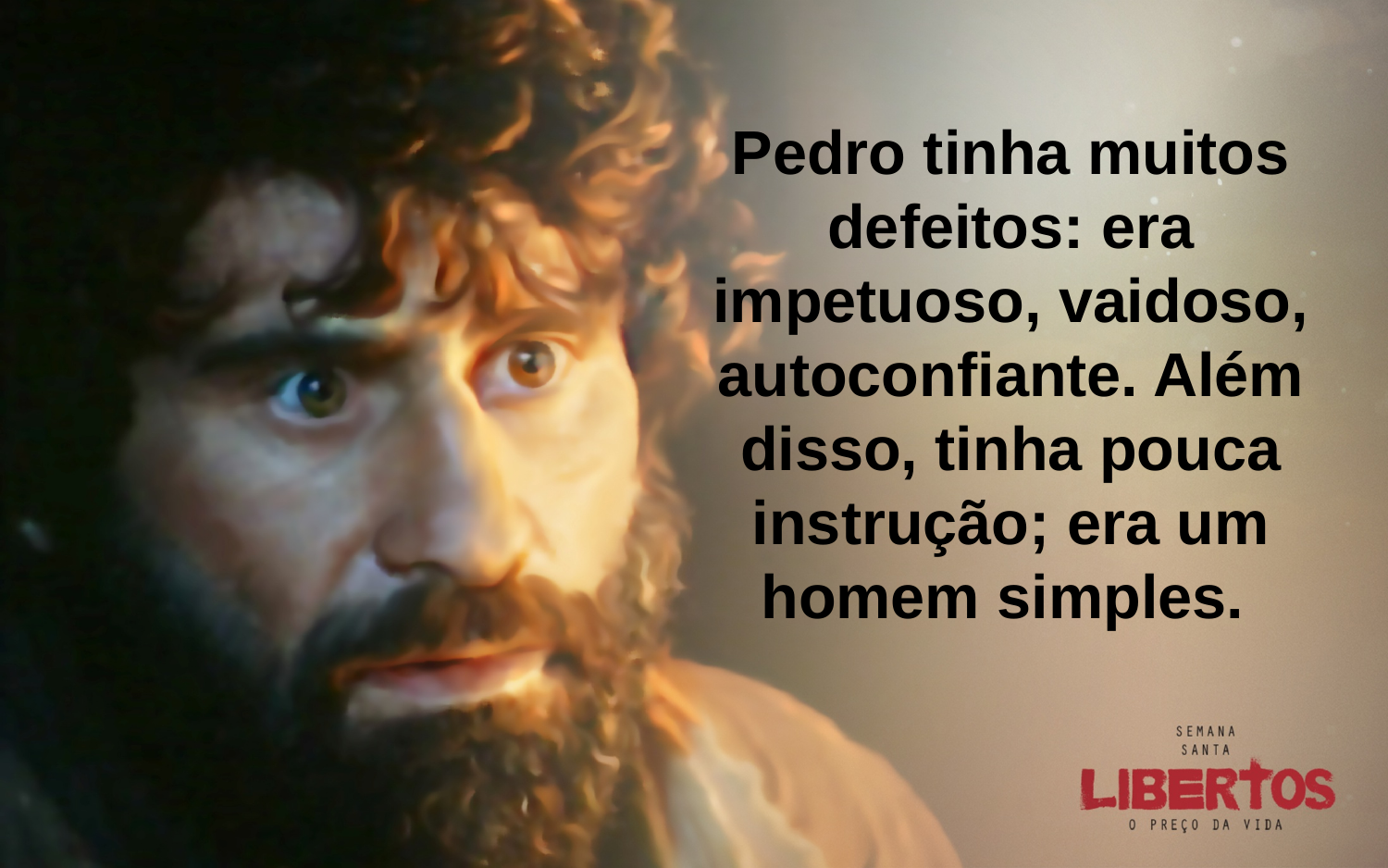

Pedro tinha muitos defeitos: era impetuoso, vaidoso, autoconfiante. Além disso, tinha pouca instrução; era um homem simples.